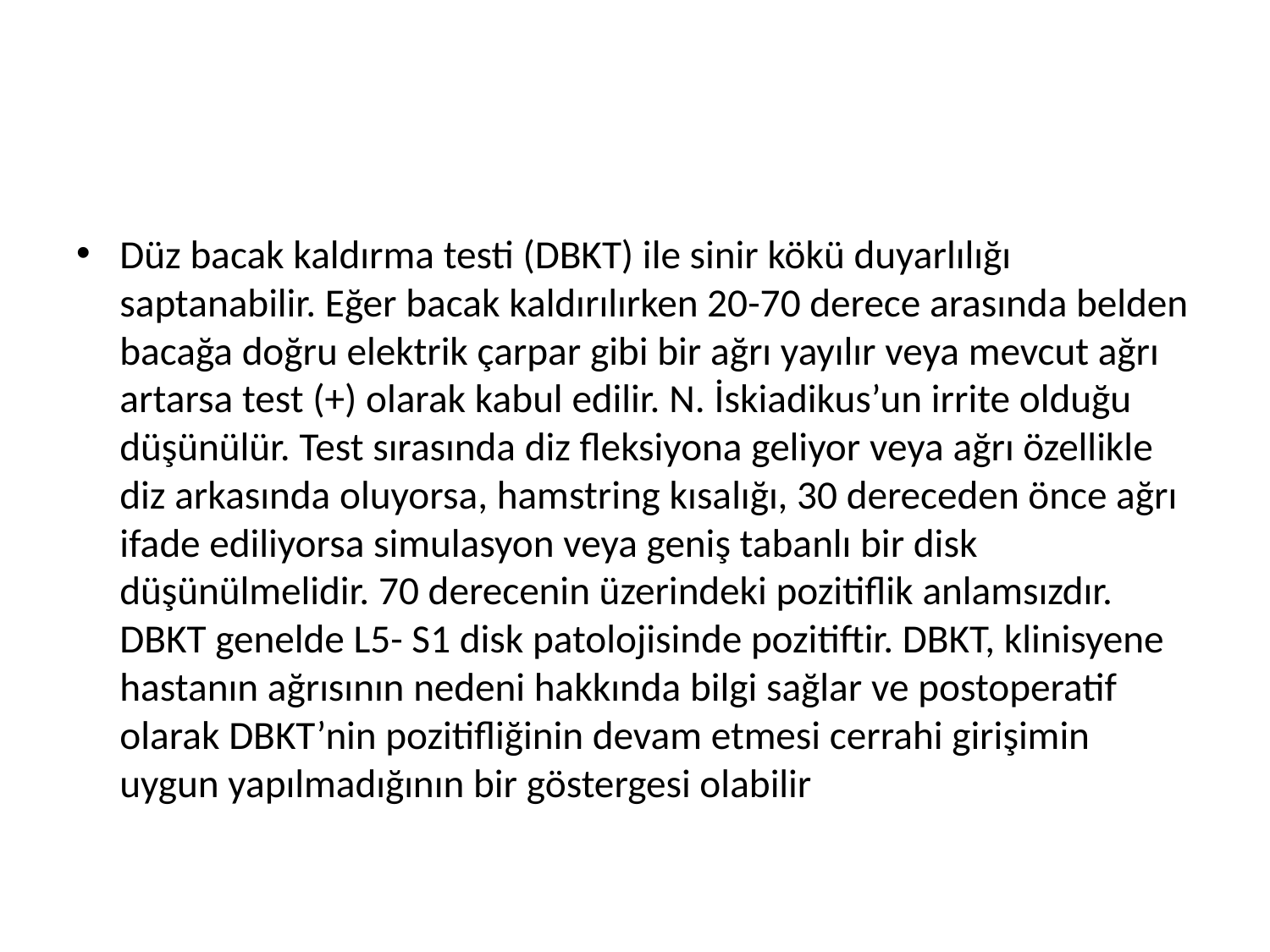

#
Düz bacak kaldırma testi (DBKT) ile sinir kökü duyarlılığı saptanabilir. Eğer bacak kaldırılırken 20-70 derece arasında belden bacağa doğru elektrik çarpar gibi bir ağrı yayılır veya mevcut ağrı artarsa test (+) olarak kabul edilir. N. İskiadikus’un irrite olduğu düşünülür. Test sırasında diz fleksiyona geliyor veya ağrı özellikle diz arkasında oluyorsa, hamstring kısalığı, 30 dereceden önce ağrı ifade ediliyorsa simulasyon veya geniş tabanlı bir disk düşünülmelidir. 70 derecenin üzerindeki pozitiflik anlamsızdır. DBKT genelde L5- S1 disk patolojisinde pozitiftir. DBKT, klinisyene hastanın ağrısının nedeni hakkında bilgi sağlar ve postoperatif olarak DBKT’nin pozitifliğinin devam etmesi cerrahi girişimin uygun yapılmadığının bir göstergesi olabilir